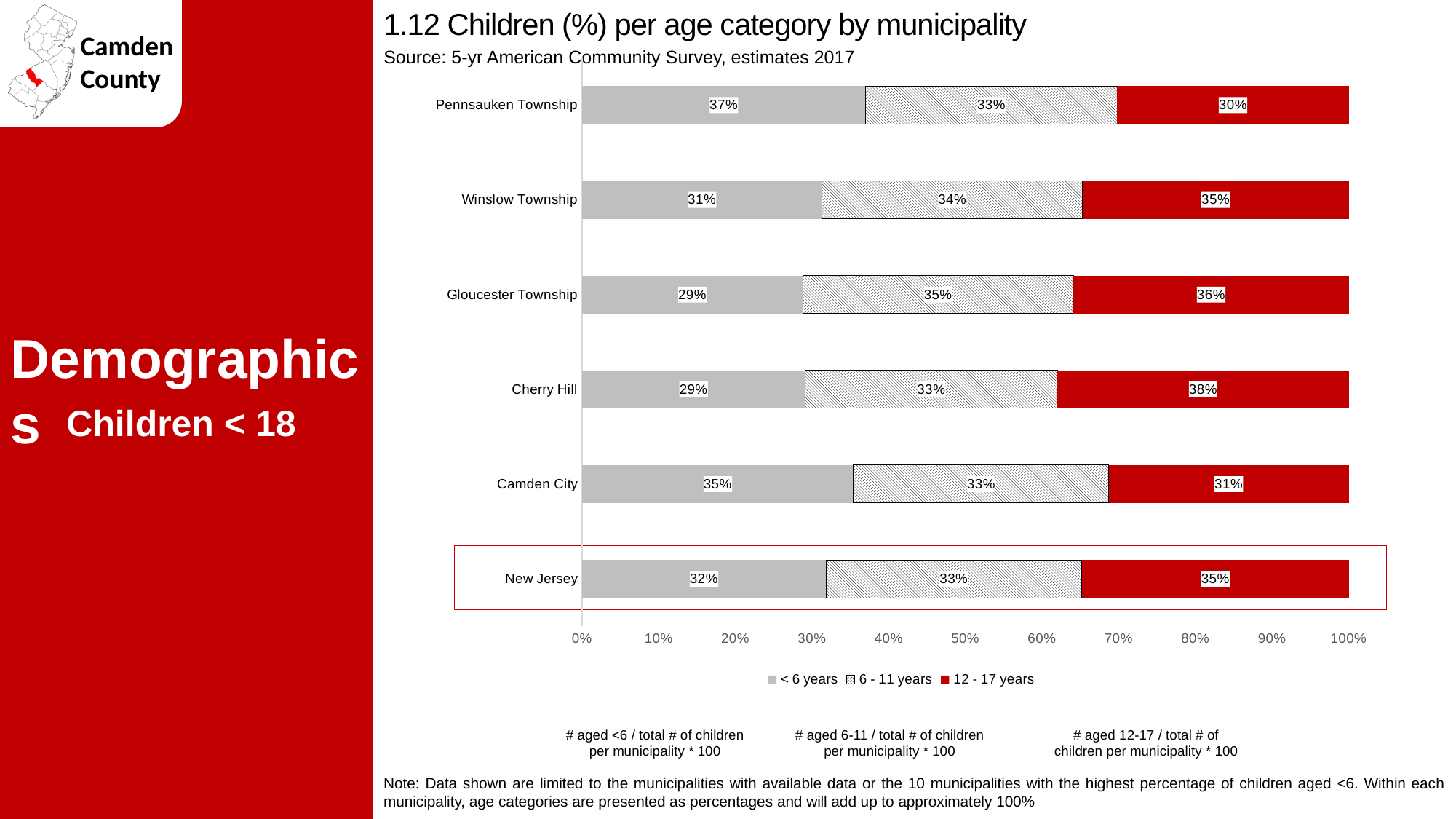

1.12 Children (%) per age category by municipality
Source: 5-yr American Community Survey, estimates 2017

### Chart

| Category | < 6 years | 6 - 11 years | 12 - 17 years |
|---|---|---|---|
| New Jersey | 0.318 | 0.334 | 0.348 |
| Camden City | 0.354 | 0.333 | 0.313 |
| Cherry Hill | 0.291 | 0.329 | 0.38 |
| Gloucester Township | 0.288 | 0.353 | 0.359 |
| Winslow Township | 0.313 | 0.34 | 0.347 |
| Pennsauken Township | 0.37 | 0.328 | 0.302 |
Demographics
Children < 18

# aged <6 / total # of children per municipality * 100
# aged 6-11 / total # of children per municipality * 100
# aged 12-17 / total # of children per municipality * 100
Note: Data shown are limited to the municipalities with available data or the 10 municipalities with the highest percentage of children aged <6. Within each municipality, age categories are presented as percentages and will add up to approximately 100%